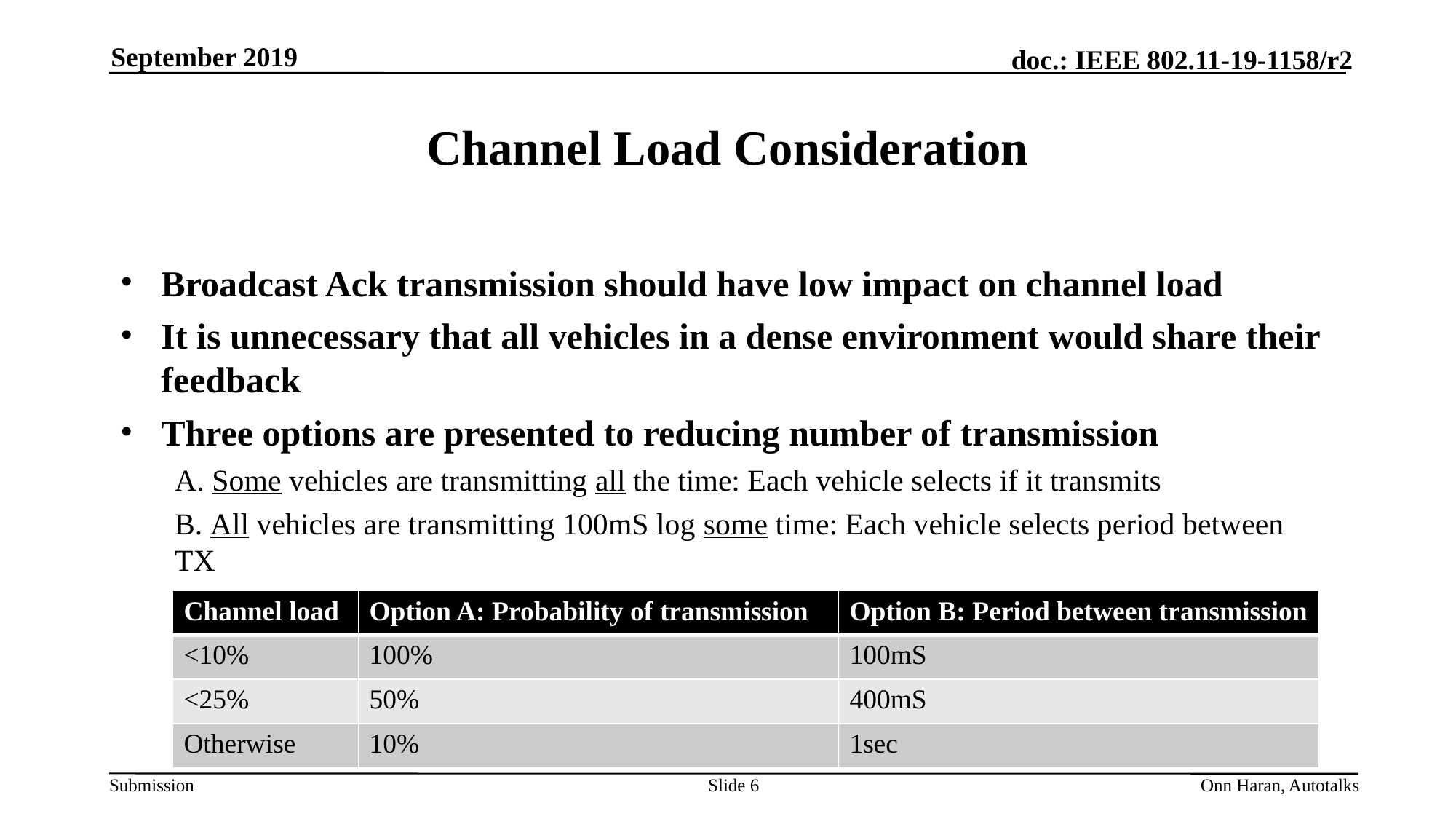

September 2019
# Channel Load Consideration

Broadcast Ack transmission should have low impact on channel load
It is unnecessary that all vehicles in a dense environment would share their feedback
Three options are presented to reducing number of transmission
A. Some vehicles are transmitting all the time: Each vehicle selects if it transmits
B. All vehicles are transmitting 100mS log some time: Each vehicle selects period between TX
C. Limiting packet length to N reported stations (strongest received) [can be applied to A&B]

| Channel load | Option A: Probability of transmission | Option B: Period between transmission |
| --- | --- | --- |
| <10% | 100% | 100mS |
| <25% | 50% | 400mS |
| Otherwise | 10% | 1sec |
Slide 6
Onn Haran, Autotalks